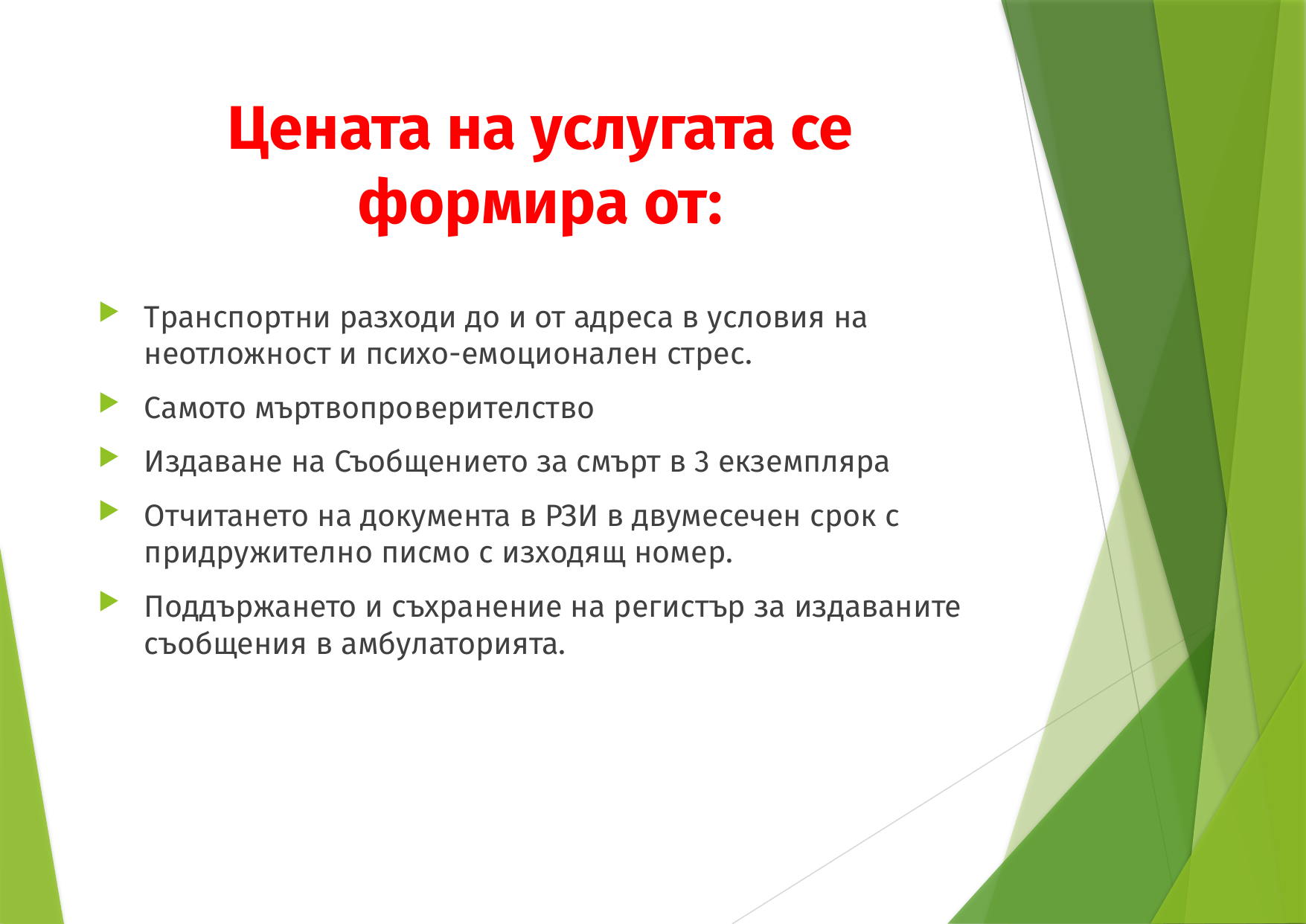

# Цената на услугата се формира от:
Транспортни разходи до и от адреса в условия на неотложност и психо-емоционален стрес.
Самото мъртвопроверителство
Издаване на Съобщението за смърт в 3 екземпляра
Отчитането на документа в РЗИ в двумесечен срок с придружително писмо с изходящ номер.
Поддържането и съхранение на регистър за издаваните съобщения в амбулаторията.